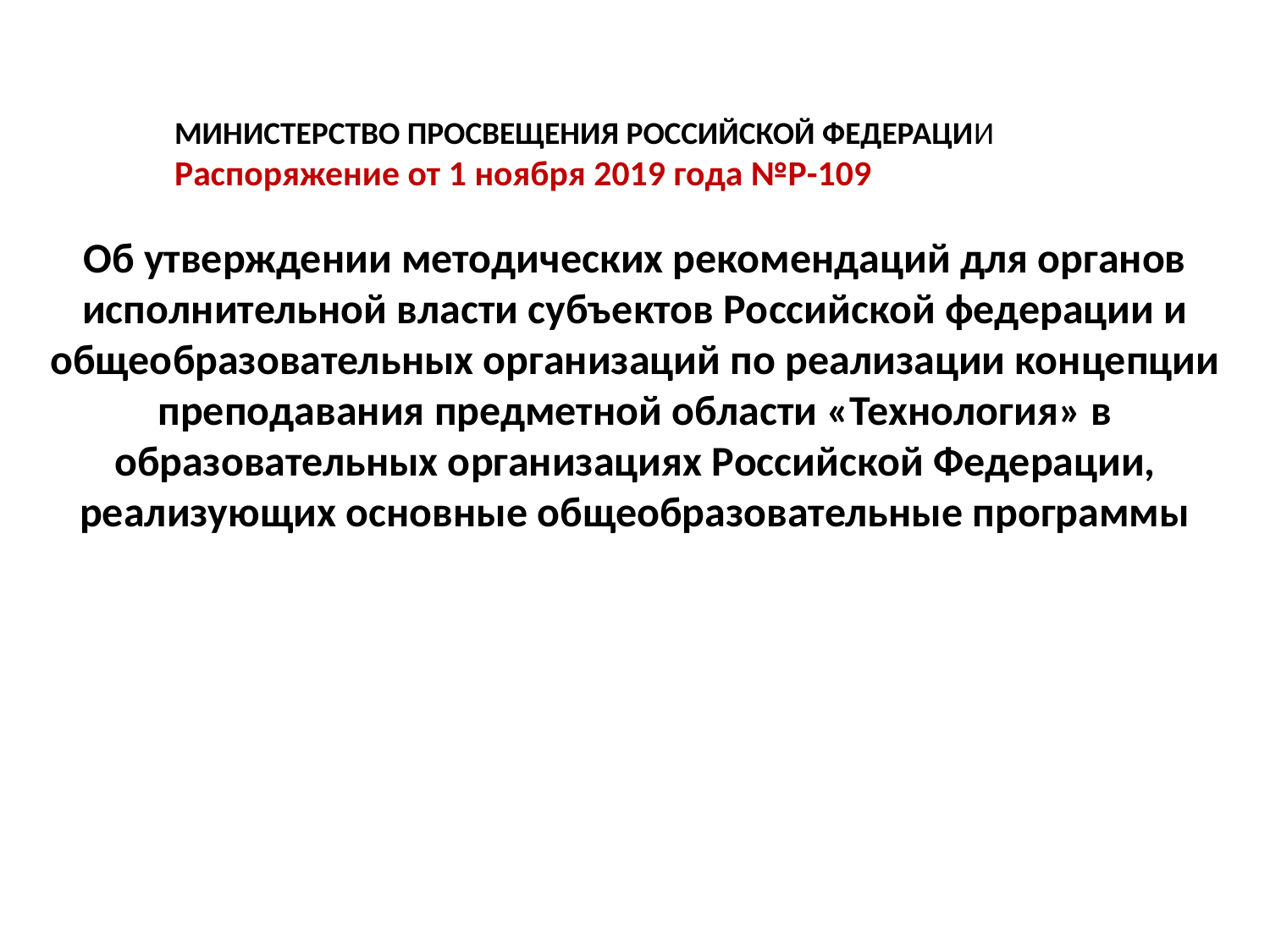

МИНИСТЕРСТВО ПРОСВЕЩЕНИЯ РОССИЙСКОЙ ФЕДЕРАЦИИ
	Распоряжение от 1 ноября 2019 года №Р-109

Об утверждении методических рекомендаций для органов исполнительной власти субъектов Российской федерации и общеобразовательных организаций по реализации концепции преподавания предметной области «Технология» в образовательных организациях Российской Федерации, реализующих основные общеобразовательные программы